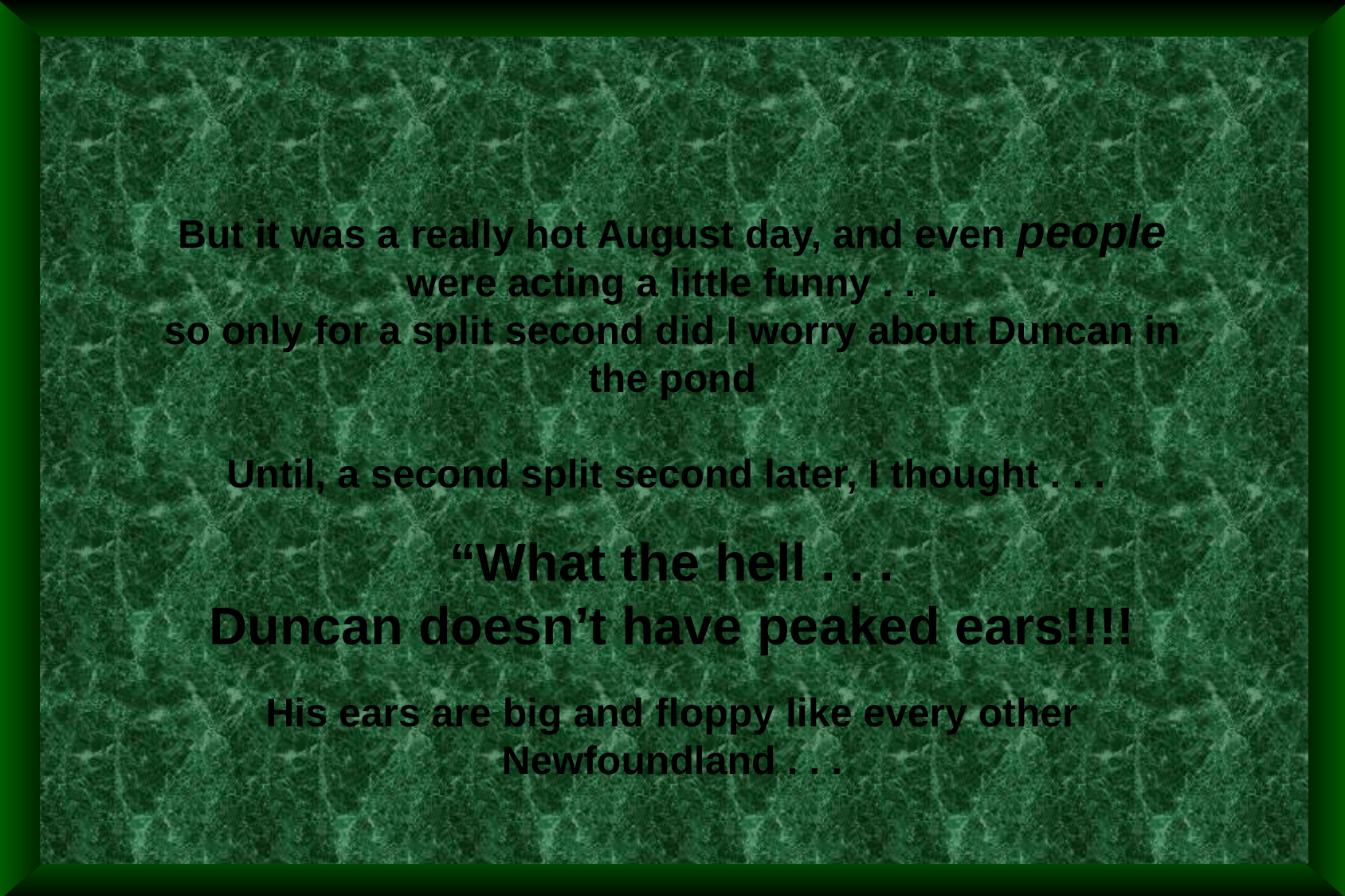

But it was a really hot August day, and even people were acting a little funny . . .
so only for a split second did I worry about Duncan in the pond

Until, a second split second later, I thought . . .

“What the hell . . .
Duncan doesn’t have peaked ears!!!!

His ears are big and floppy like every other Newfoundland . . .